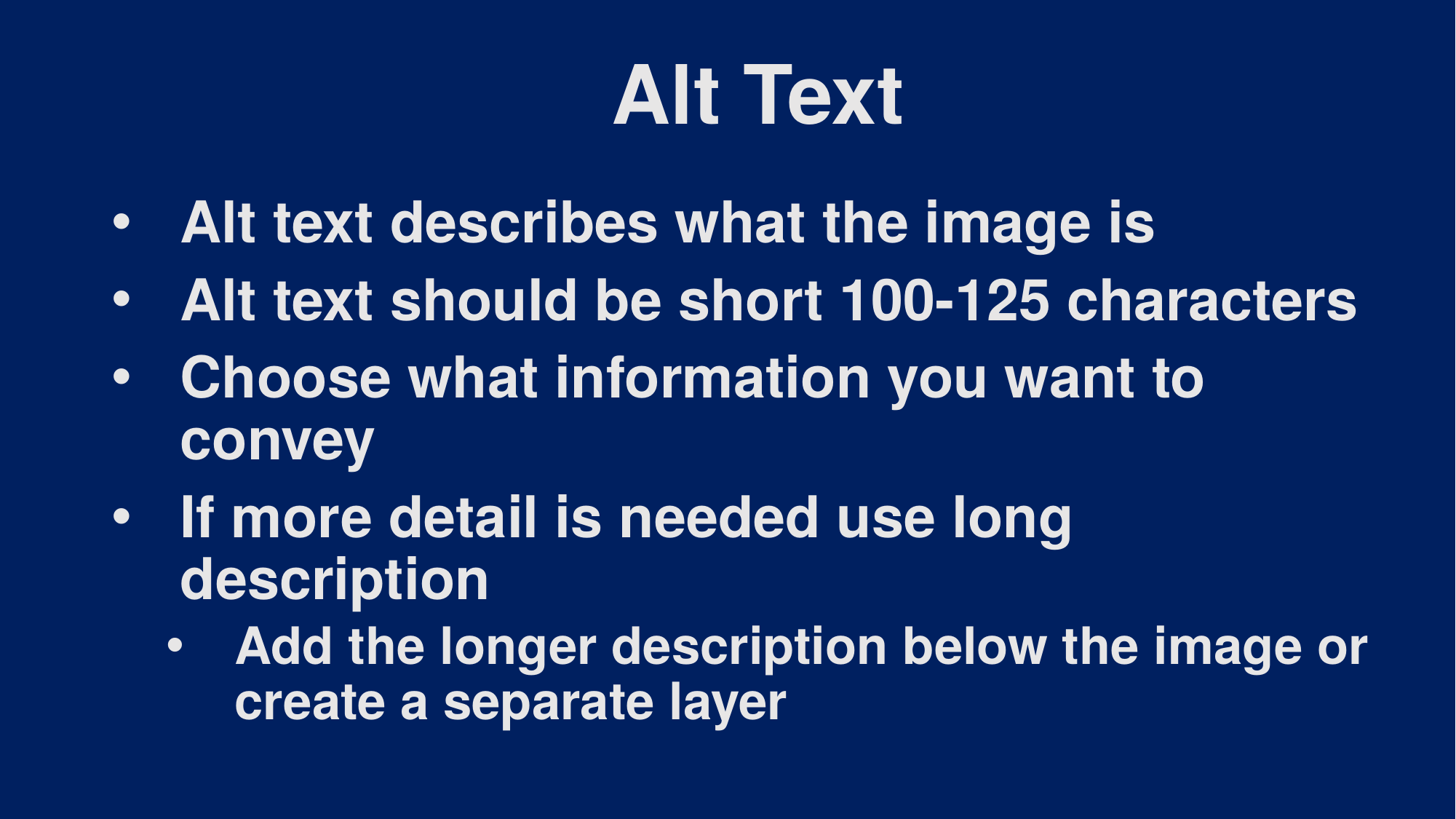

# Alt Text
Alt text describes what the image is
Alt text should be short 100-125 characters
Choose what information you want to convey
If more detail is needed use long description
Add the longer description below the image or create a separate layer